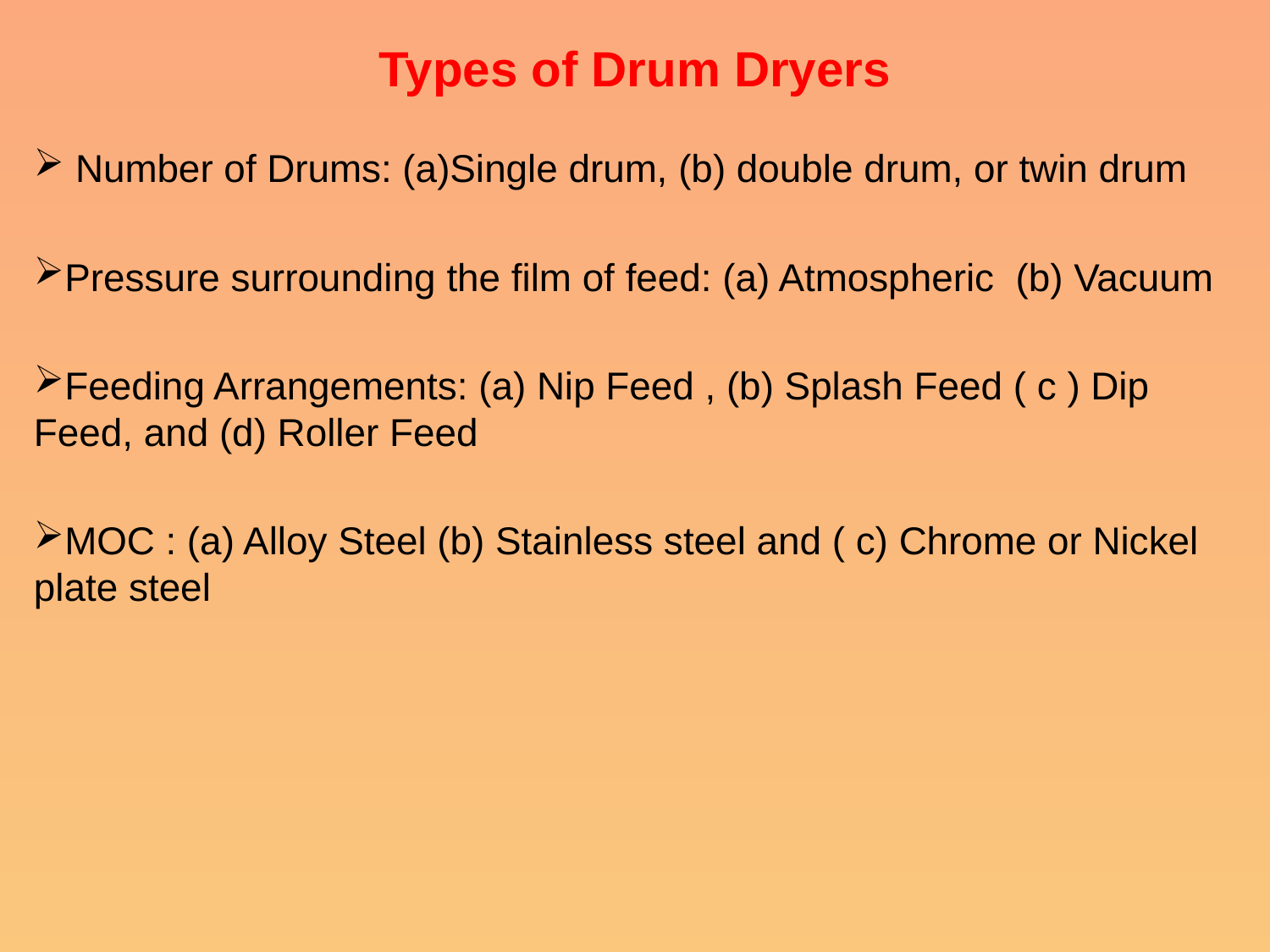

# Types of Drum Dryers
 Number of Drums: (a)Single drum, (b) double drum, or twin drum

Pressure surrounding the film of feed: (a) Atmospheric  (b) Vacuum

Feeding Arrangements: (a) Nip Feed , (b) Splash Feed ( c ) Dip Feed, and (d) Roller Feed

MOC : (a) Alloy Steel (b) Stainless steel and ( c) Chrome or Nickel plate steel